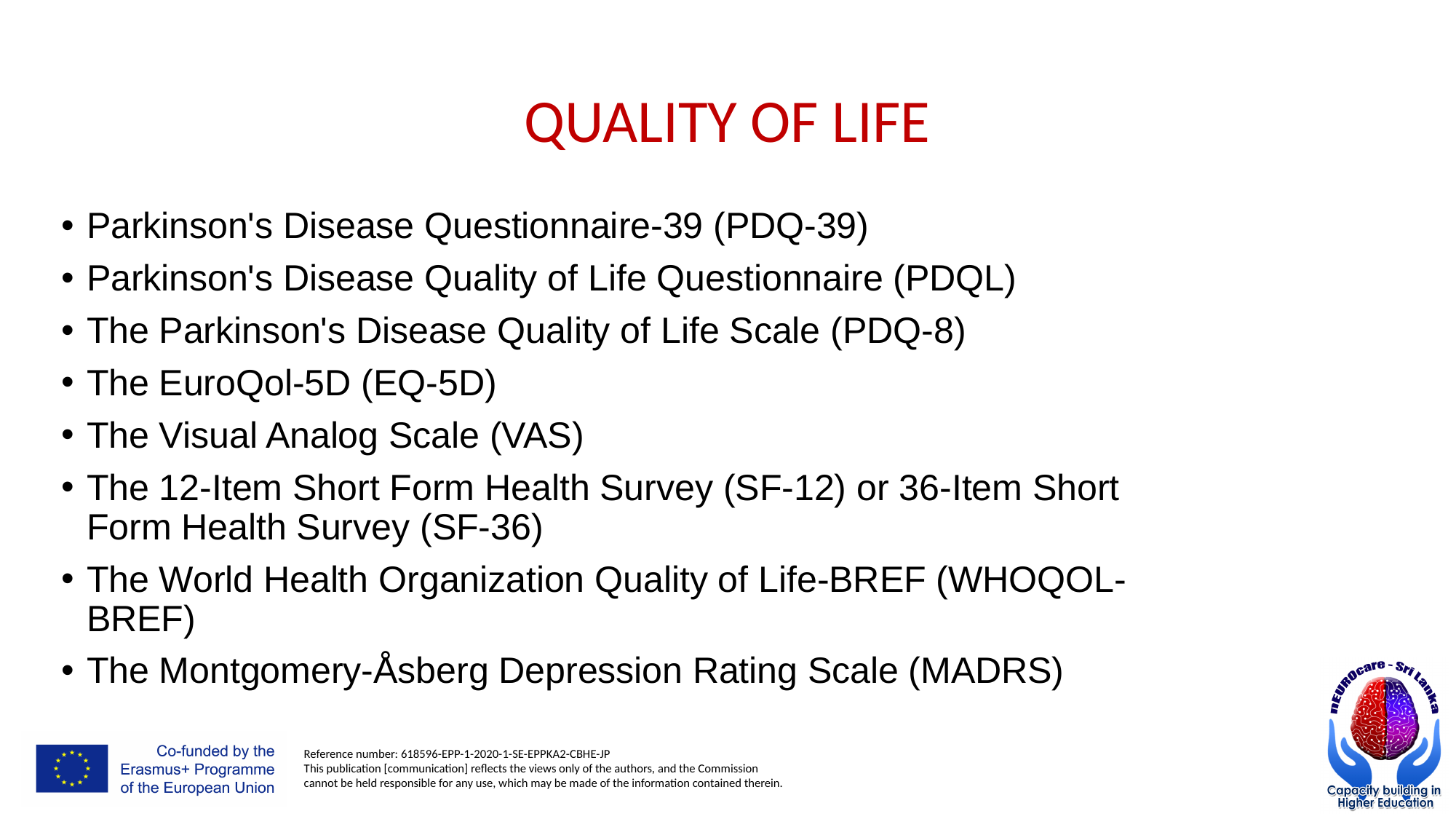

# QUALITY OF LIFE
Parkinson's Disease Questionnaire-39 (PDQ-39)
Parkinson's Disease Quality of Life Questionnaire (PDQL)
The Parkinson's Disease Quality of Life Scale (PDQ-8)
The EuroQol-5D (EQ-5D)
The Visual Analog Scale (VAS)
The 12-Item Short Form Health Survey (SF-12) or 36-Item Short Form Health Survey (SF-36)
The World Health Organization Quality of Life-BREF (WHOQOL-BREF)
The Montgomery-Åsberg Depression Rating Scale (MADRS)